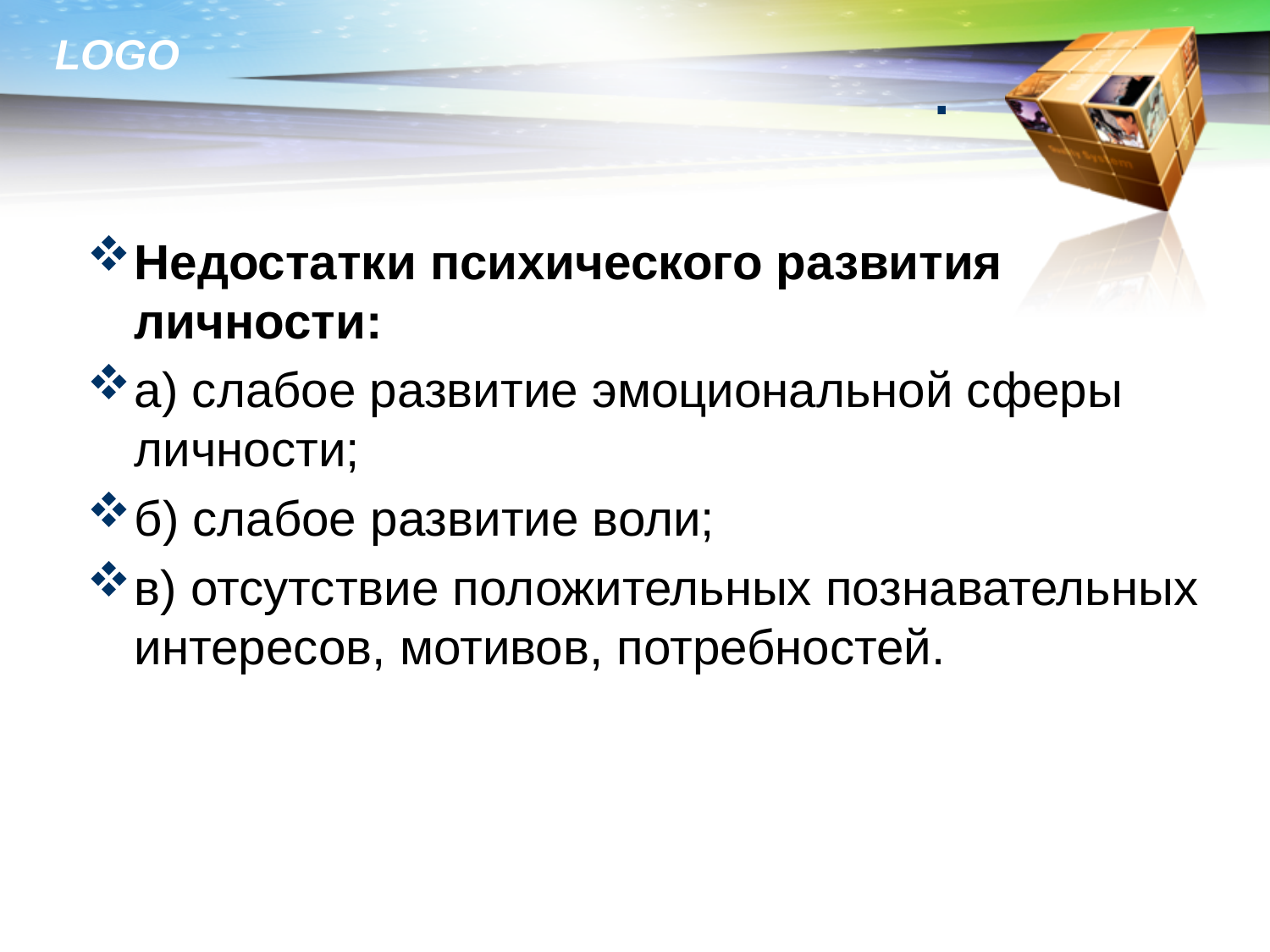

# .
Недостатки психического развития личности:
а) слабое развитие эмоциональной сферы личности;
б) слабое развитие воли;
в) отсутствие положительных познавательных интересов, мотивов, потребностей.